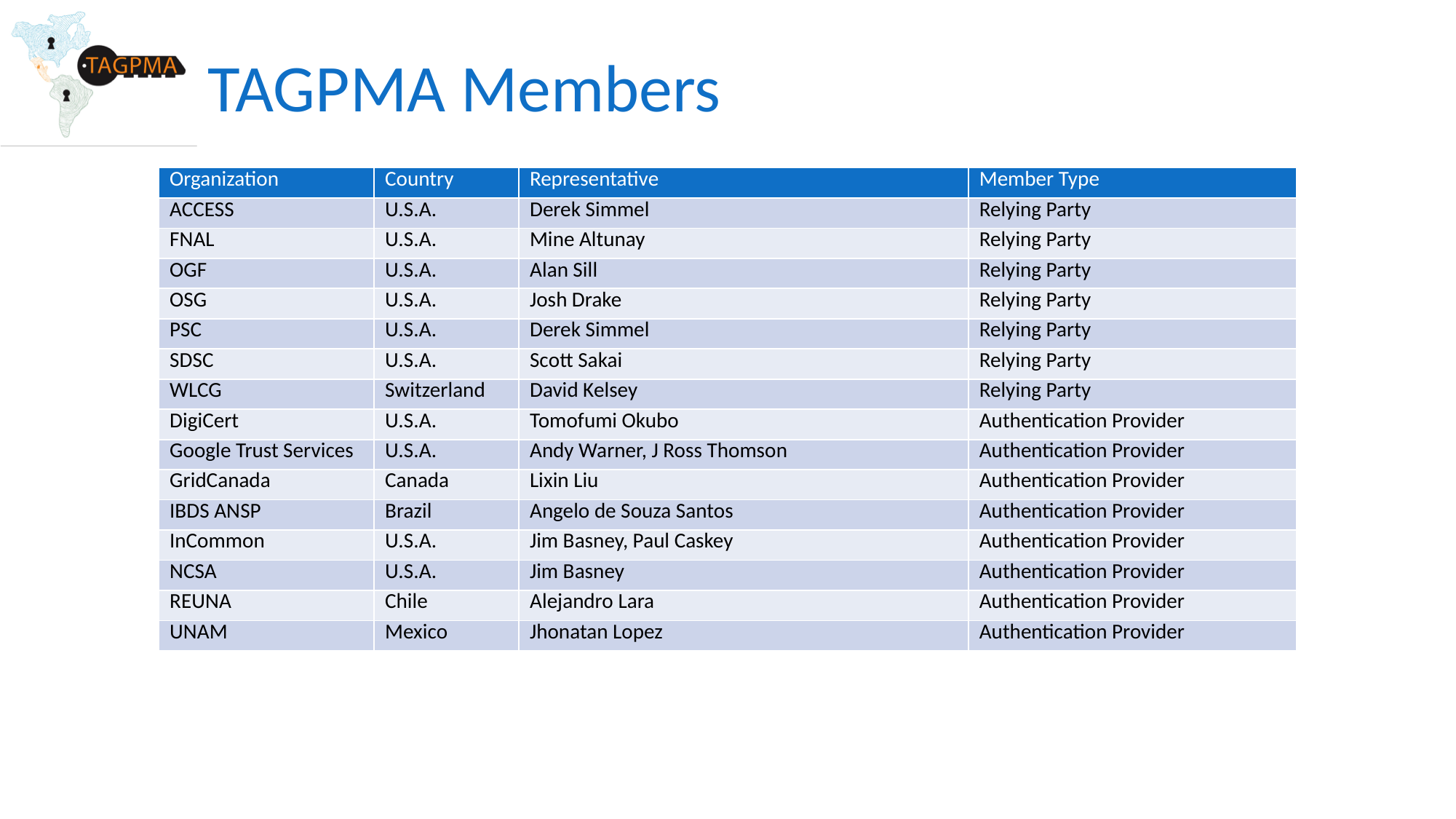

# TAGPMA Members
| Organization | Country | Representative | Member Type |
| --- | --- | --- | --- |
| ACCESS | U.S.A. | Derek Simmel | Relying Party |
| FNAL | U.S.A. | Mine Altunay | Relying Party |
| OGF | U.S.A. | Alan Sill | Relying Party |
| OSG | U.S.A. | Josh Drake | Relying Party |
| PSC | U.S.A. | Derek Simmel | Relying Party |
| SDSC | U.S.A. | Scott Sakai | Relying Party |
| WLCG | Switzerland | David Kelsey | Relying Party |
| DigiCert | U.S.A. | Tomofumi Okubo | Authentication Provider |
| Google Trust Services | U.S.A. | Andy Warner, J Ross Thomson | Authentication Provider |
| GridCanada | Canada | Lixin Liu | Authentication Provider |
| IBDS ANSP | Brazil | Angelo de Souza Santos | Authentication Provider |
| InCommon | U.S.A. | Jim Basney, Paul Caskey | Authentication Provider |
| NCSA | U.S.A. | Jim Basney | Authentication Provider |
| REUNA | Chile | Alejandro Lara | Authentication Provider |
| UNAM | Mexico | Jhonatan Lopez | Authentication Provider |